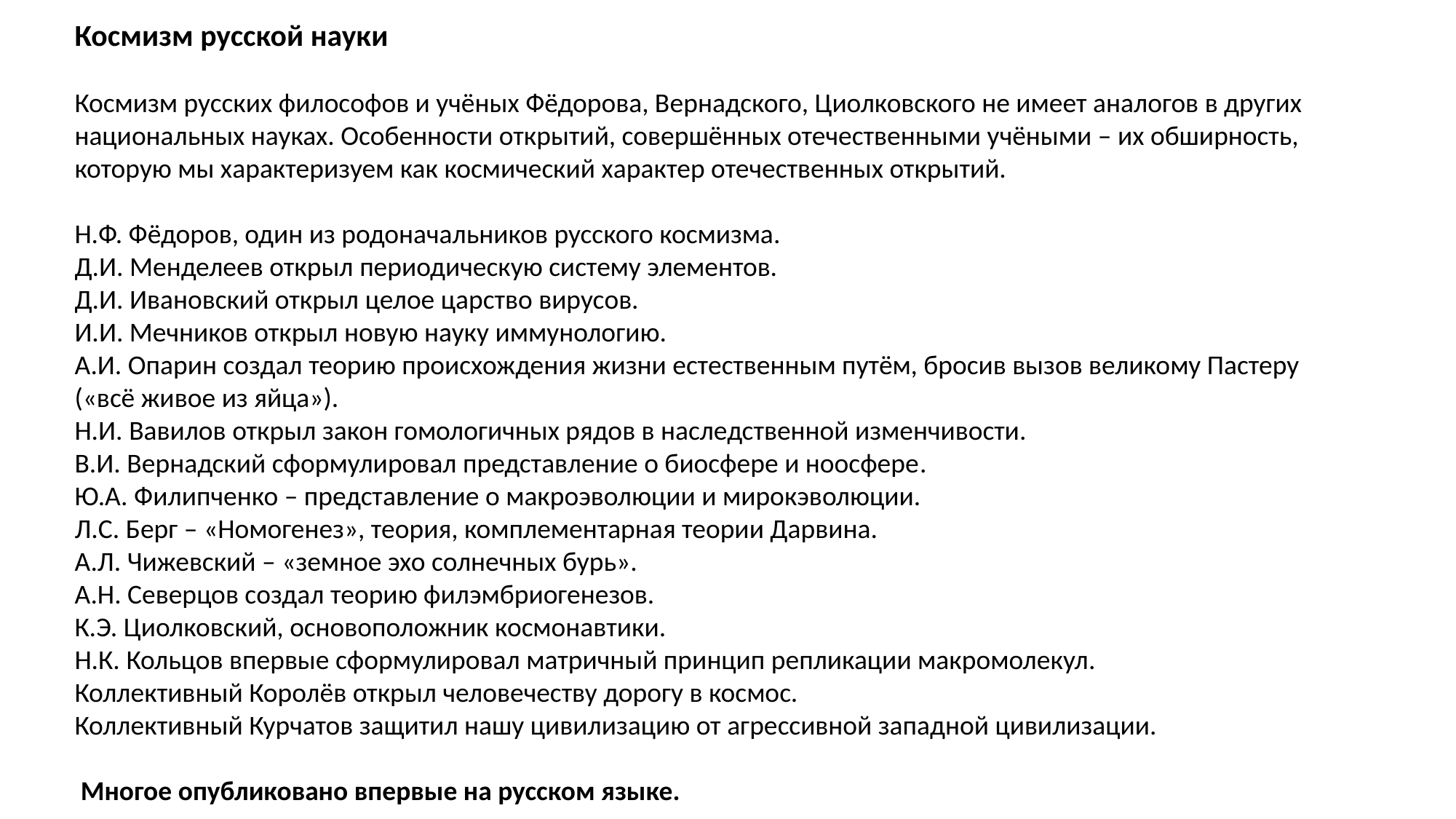

Космизм русской науки

Космизм русских философов и учёных Фёдорова, Вернадского, Циолковского не имеет аналогов в других национальных науках. Особенности открытий, совершённых отечественными учёными – их обширность, которую мы характеризуем как космический характер отечественных открытий.

Н.Ф. Фёдоров, один из родоначальников русского космизма.
Д.И. Менделеев открыл периодическую систему элементов.
Д.И. Ивановский открыл целое царство вирусов.
И.И. Мечников открыл новую науку иммунологию.
А.И. Опарин создал теорию происхождения жизни естественным путём, бросив вызов великому Пастеру («всё живое из яйца»).
Н.И. Вавилов открыл закон гомологичных рядов в наследственной изменчивости.
В.И. Вернадский сформулировал представление о биосфере и ноосфере.
Ю.А. Филипченко – представление о макроэволюции и мирокэволюции.
Л.С. Берг – «Номогенез», теория, комплементарная теории Дарвина.
А.Л. Чижевский – «земное эхо солнечных бурь».
А.Н. Северцов создал теорию филэмбриогенезов.
К.Э. Циолковский, основоположник космонавтики.
Н.К. Кольцов впервые сформулировал матричный принцип репликации макромолекул.
Коллективный Королёв открыл человечеству дорогу в космос.
Коллективный Курчатов защитил нашу цивилизацию от агрессивной западной цивилизации.

 Многое опубликовано впервые на русском языке.